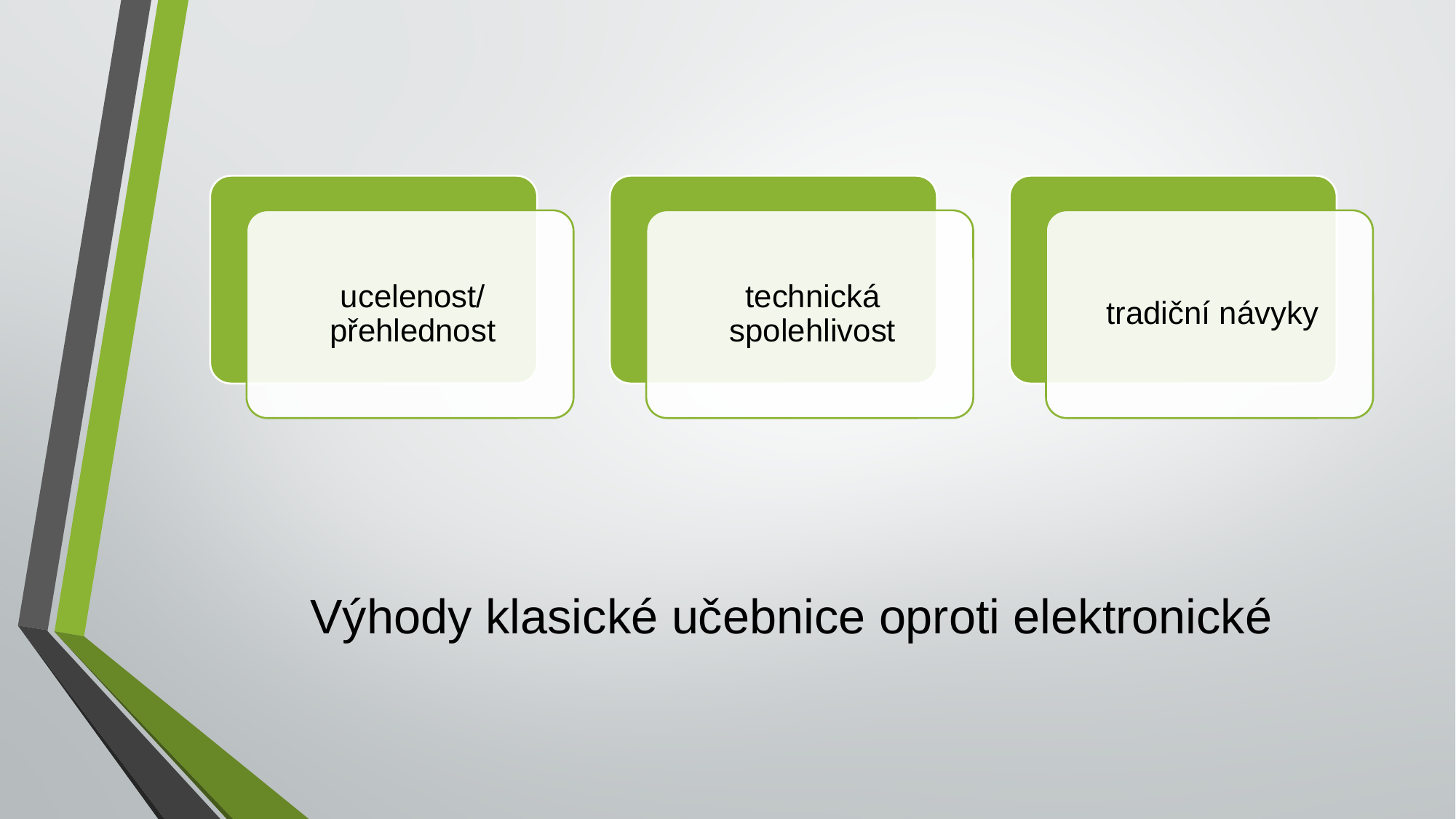

ucelenost/přehlednost
technická spolehlivost
tradiční návyky
# Výhody klasické učebnice oproti elektronické